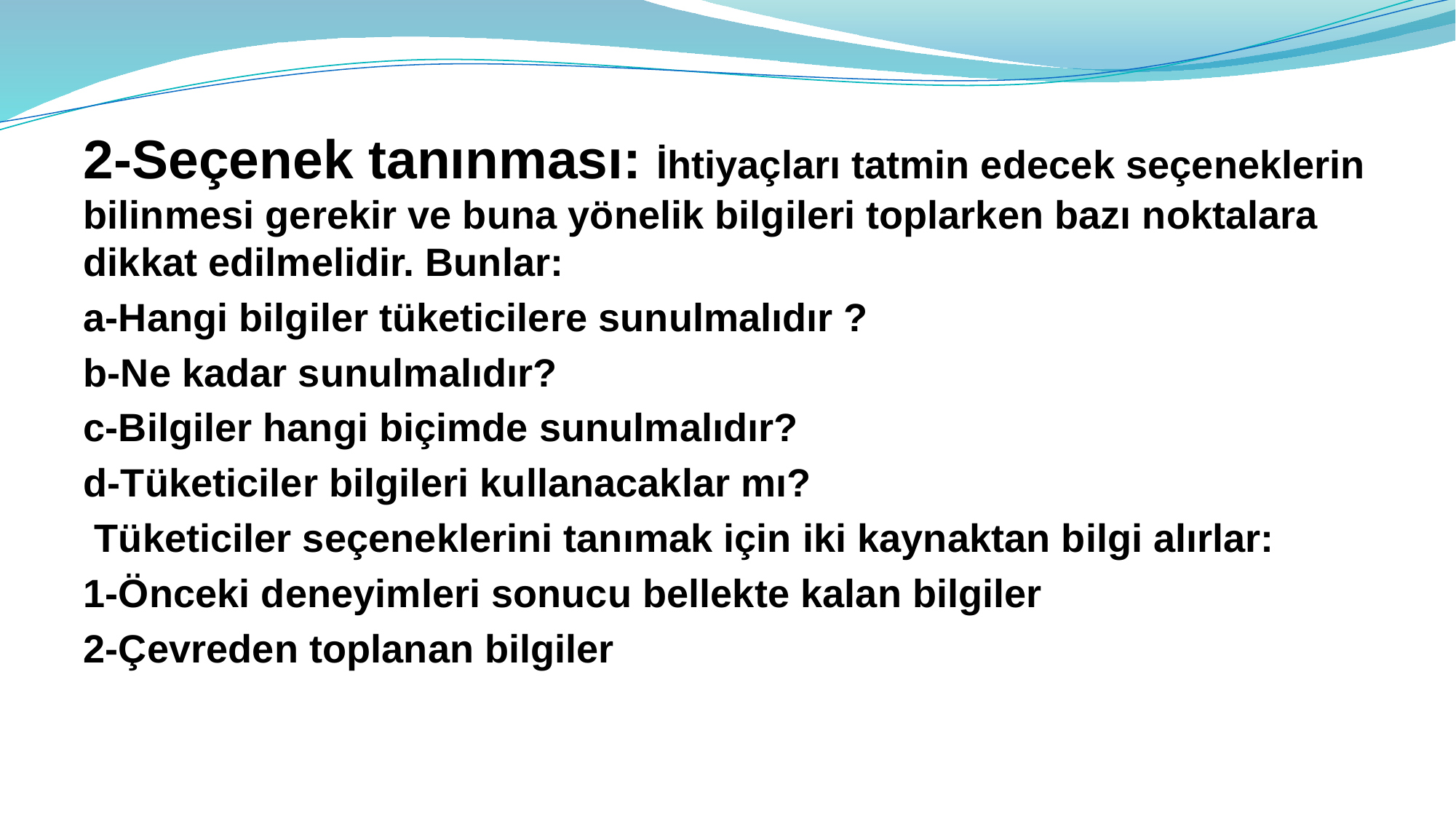

2-Seçenek tanınması: İhtiyaçları tatmin edecek seçeneklerin bilinmesi gerekir ve buna yönelik bilgileri toplarken bazı noktalara dikkat edilmelidir. Bunlar:
a-Hangi bilgiler tüketicilere sunulmalıdır ?
b-Ne kadar sunulmalıdır?
c-Bilgiler hangi biçimde sunulmalıdır?
d-Tüketiciler bilgileri kullanacaklar mı?
 Tüketiciler seçeneklerini tanımak için iki kaynaktan bilgi alırlar:
1-Önceki deneyimleri sonucu bellekte kalan bilgiler
2-Çevreden toplanan bilgiler